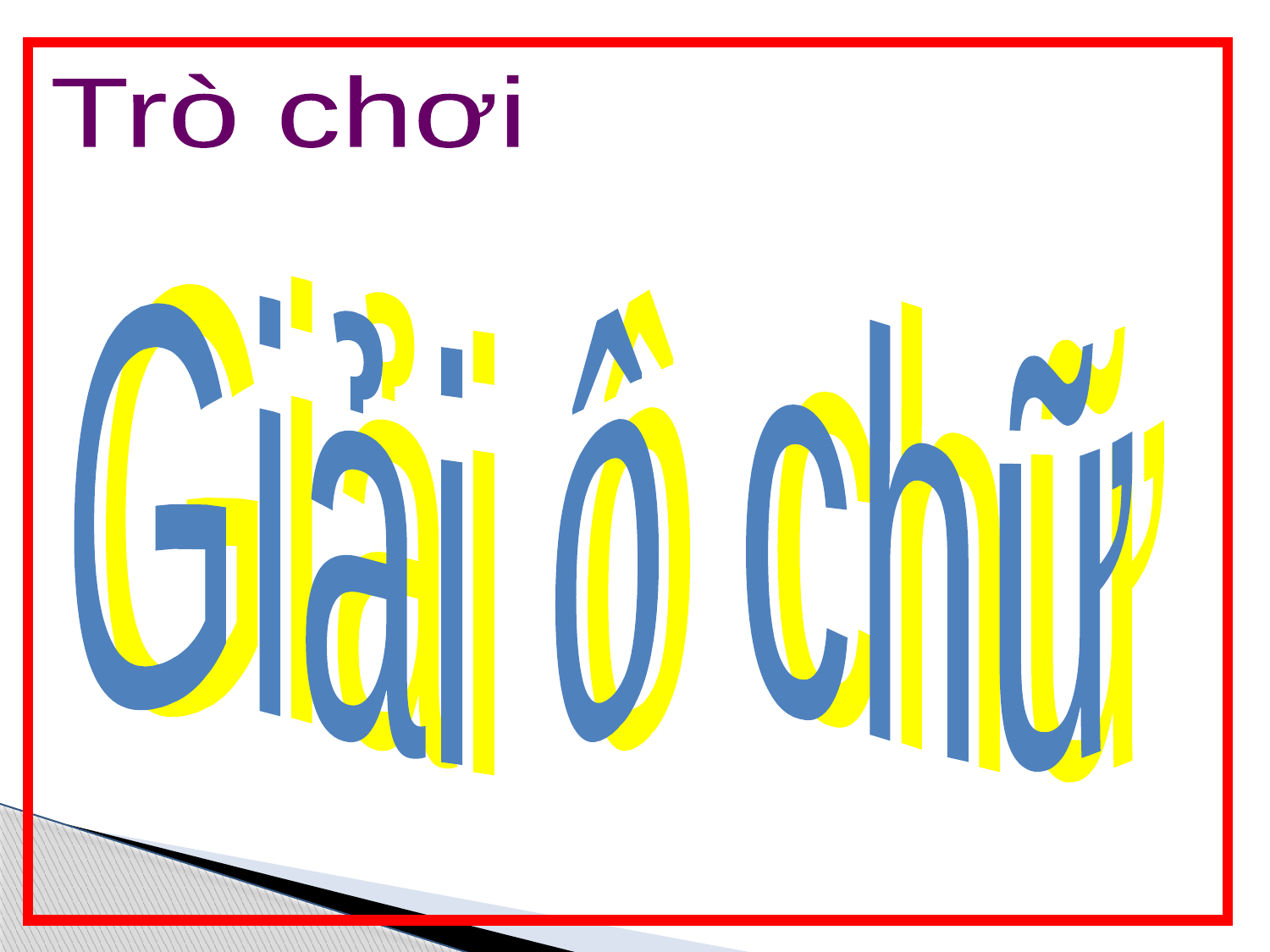

Trò chơi
Giải ô chữ
Giải ô chữ